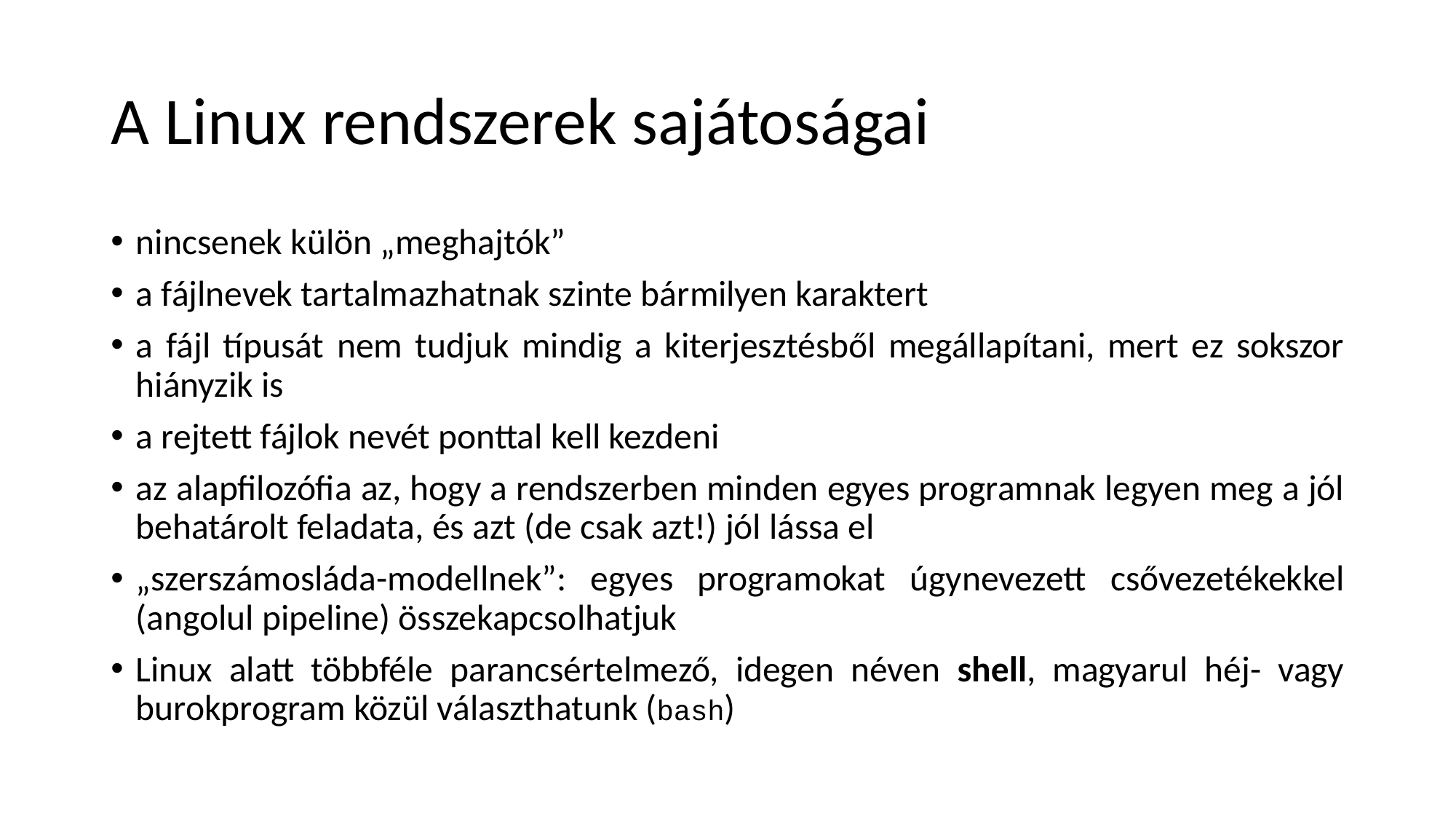

# A Linux rendszerek sajátoságai
nincsenek külön „meghajtók”
a fájlnevek tartalmazhatnak szinte bármilyen karaktert
a fájl típusát nem tudjuk mindig a kiterjesztésből megállapítani, mert ez sokszor hiányzik is
a rejtett fájlok nevét ponttal kell kezdeni
az alapfilozófia az, hogy a rendszerben minden egyes programnak legyen meg a jól behatárolt feladata, és azt (de csak azt!) jól lássa el
„szerszámosláda-modellnek”: egyes programokat úgynevezett csővezetékekkel (angolul pipeline) összekapcsolhatjuk
Linux alatt többféle parancsértelmező, idegen néven shell, magyarul héj- vagy burokprogram közül választhatunk (bash)